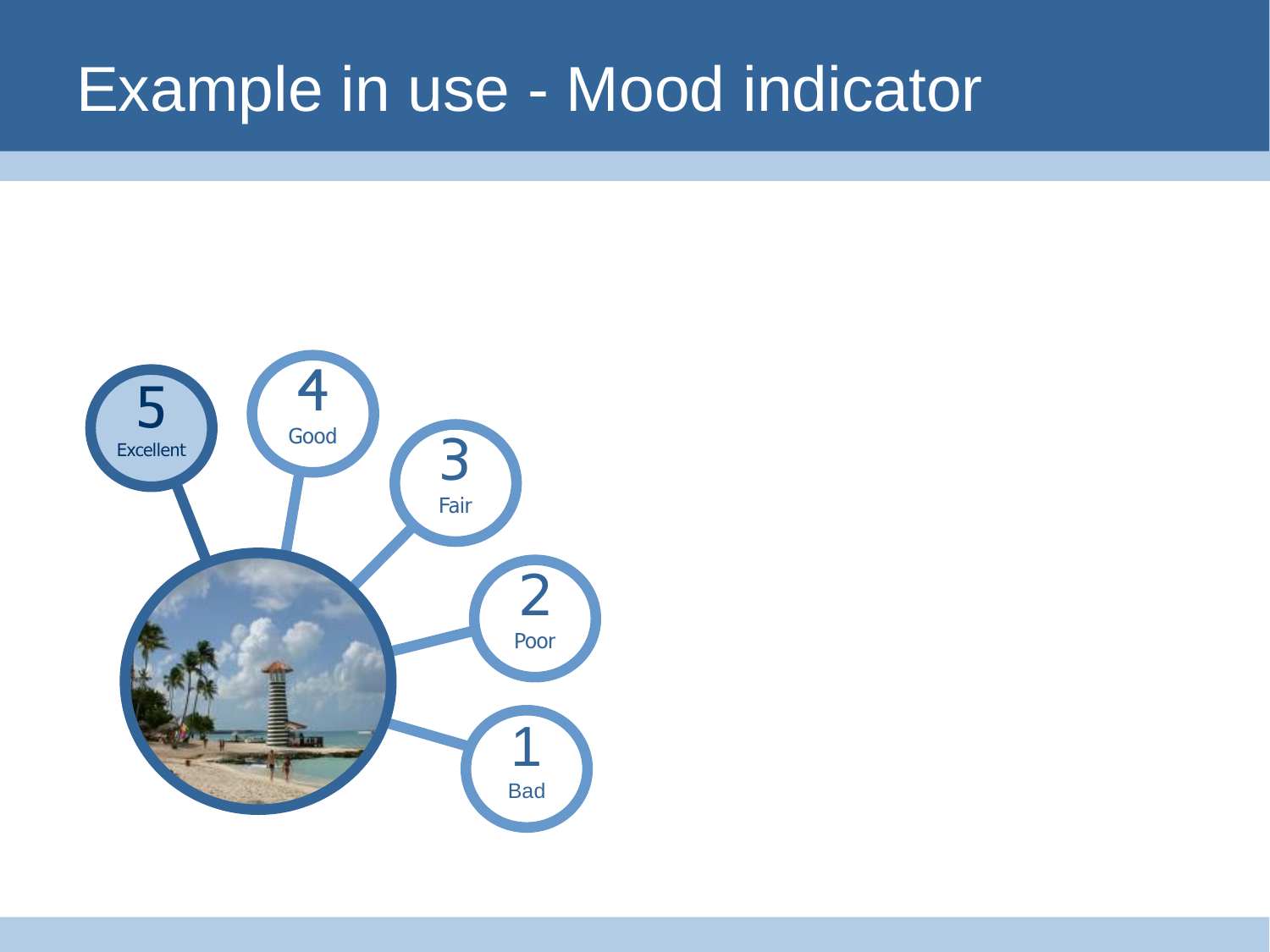

# Example in use - Mood indicator
4
Good
5
Excellent
3
Fair

2
Poor

1
Bad